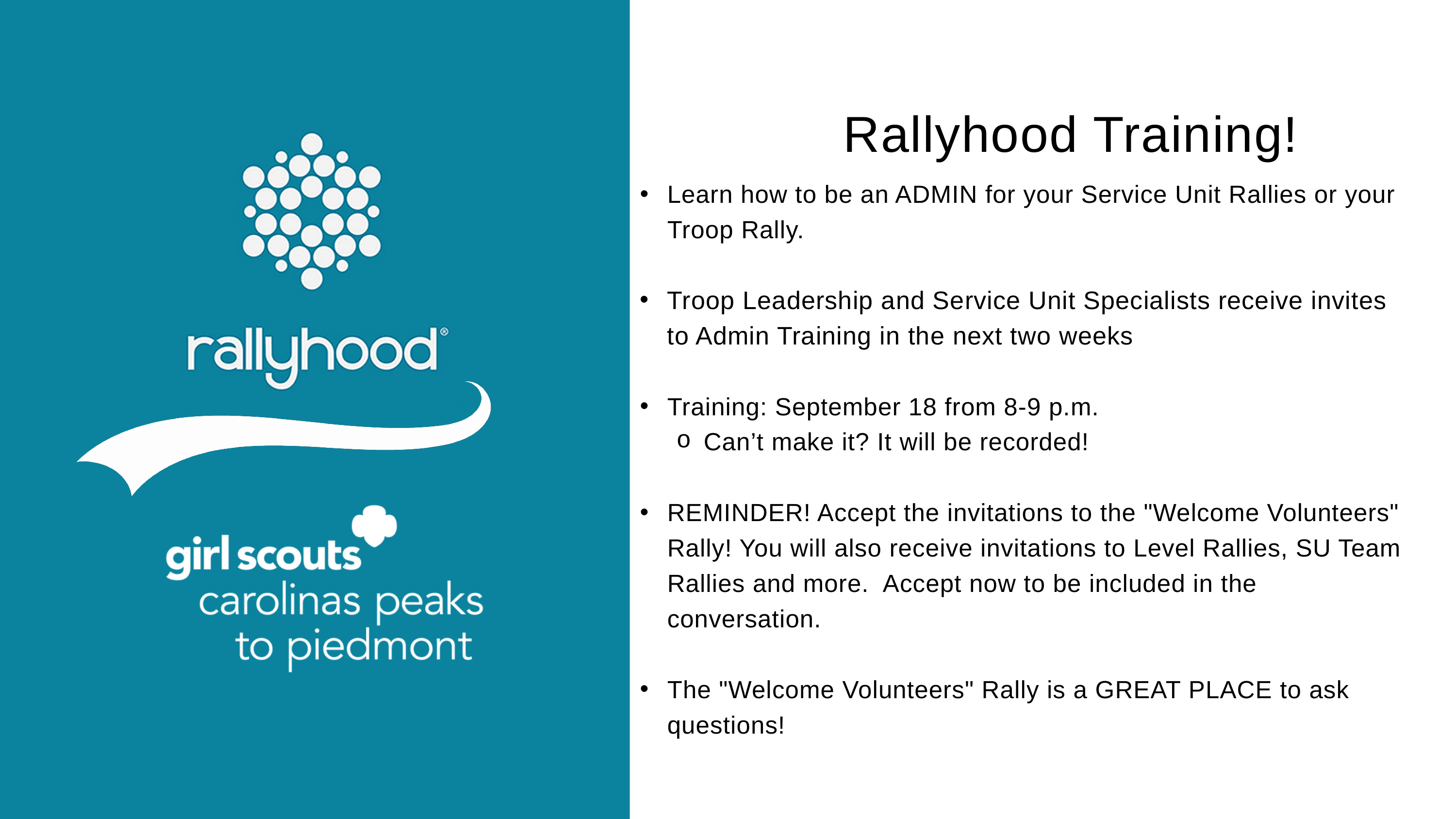

Rallyhood Training!

Learn how to be an ADMIN for your Service Unit Rallies or your Troop Rally.

Troop Leadership and Service Unit Specialists receive invites to Admin Training in the next two weeks

Training: September 18 from 8-9 p.m.
Can’t make it? It will be recorded!

REMINDER! Accept the invitations to the "Welcome Volunteers" Rally! You will also receive invitations to Level Rallies, SU Team Rallies and more.  Accept now to be included in the conversation.

The "Welcome Volunteers" Rally is a GREAT PLACE to ask questions!